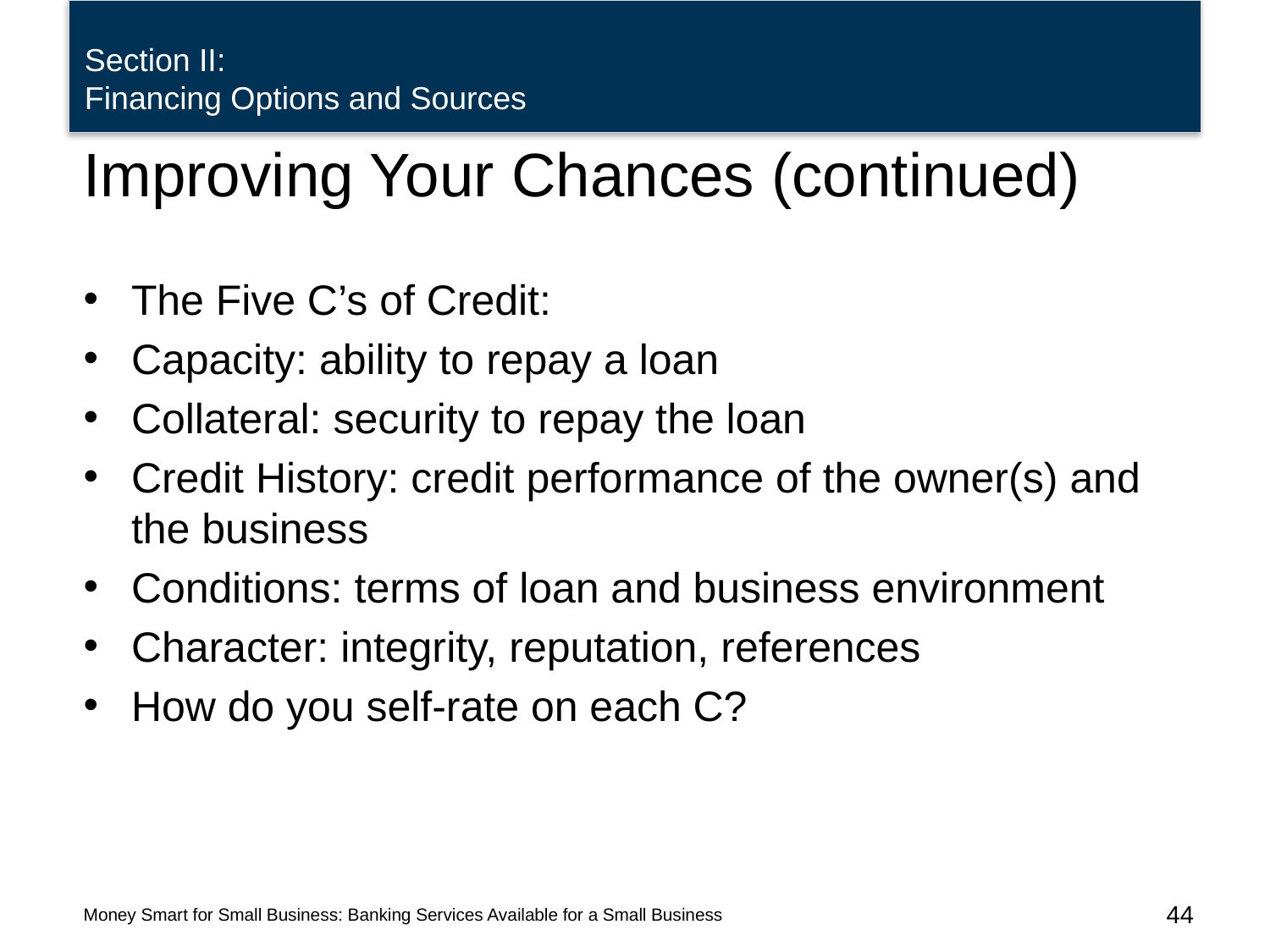

# Improving Your Chances (continued)
The Five C’s of Credit:
Capacity: ability to repay a loan
Collateral: security to repay the loan
Credit History: credit performance of the owner(s) and the business
Conditions: terms of loan and business environment
Character: integrity, reputation, references
How do you self-rate on each C?
44
Money Smart for Small Business: Banking Services Available for a Small Business